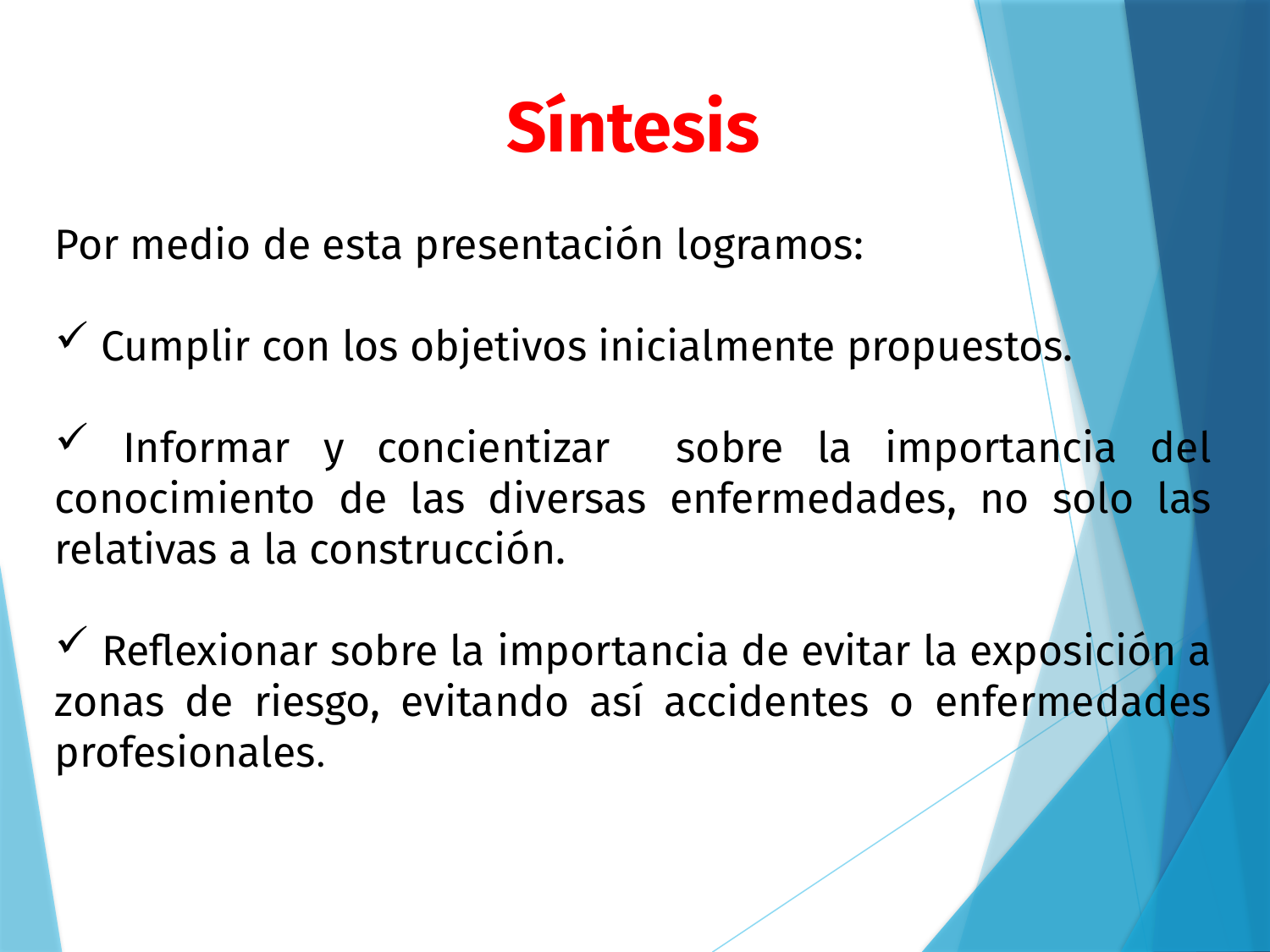

Síntesis

Por medio de esta presentación logramos:

 Cumplir con los objetivos inicialmente propuestos.

 Informar y concientizar  sobre la importancia del conocimiento de las diversas enfermedades, no solo las relativas a la construcción.

 Reflexionar sobre la importancia de evitar la exposición a zonas de riesgo, evitando así accidentes o enfermedades profesionales.